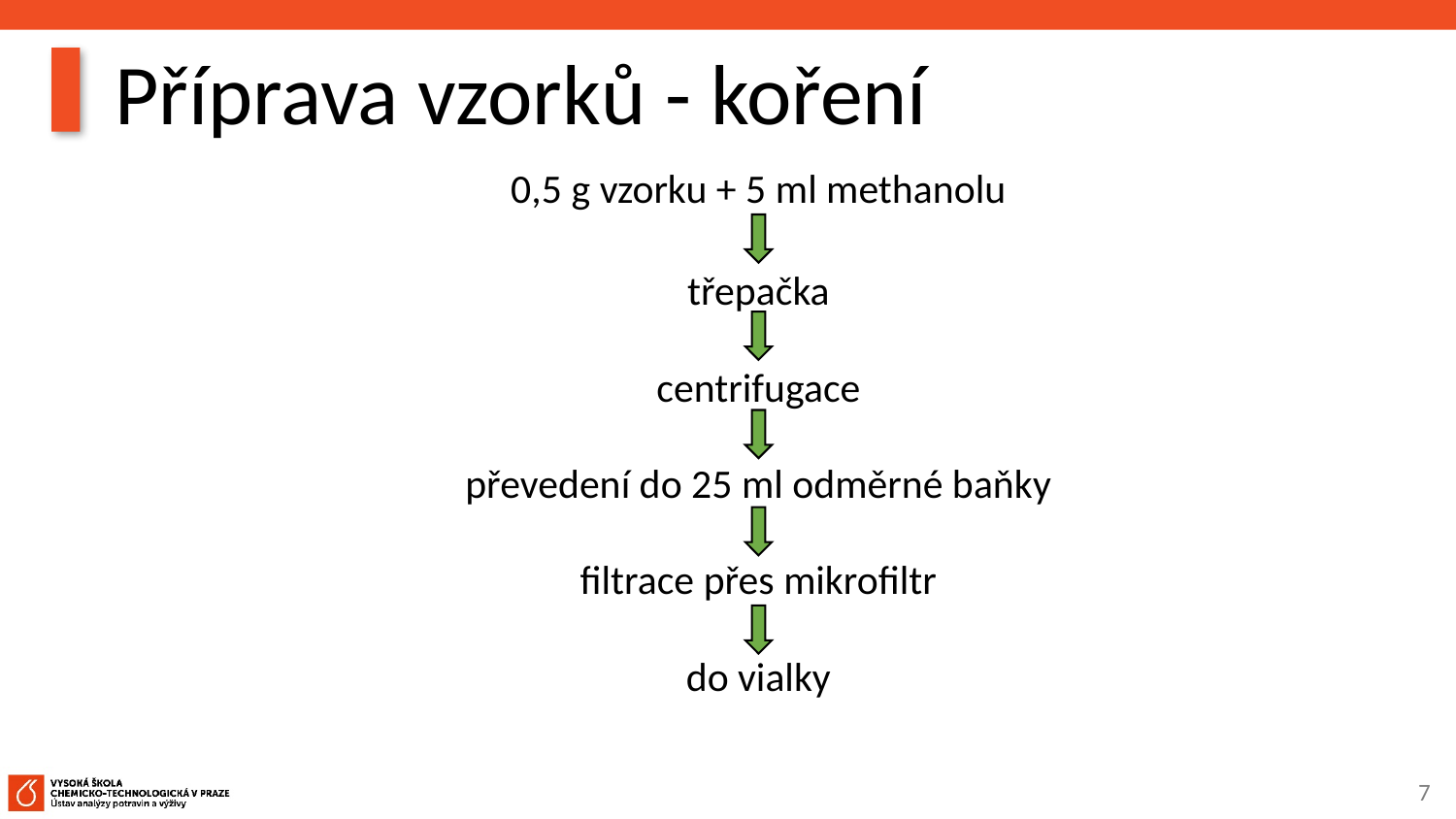

# Příprava vzorků - koření
0,5 g vzorku + 5 ml methanolu

třepačka

centrifugace

převedení do 25 ml odměrné baňky

filtrace přes mikrofiltr

do vialky